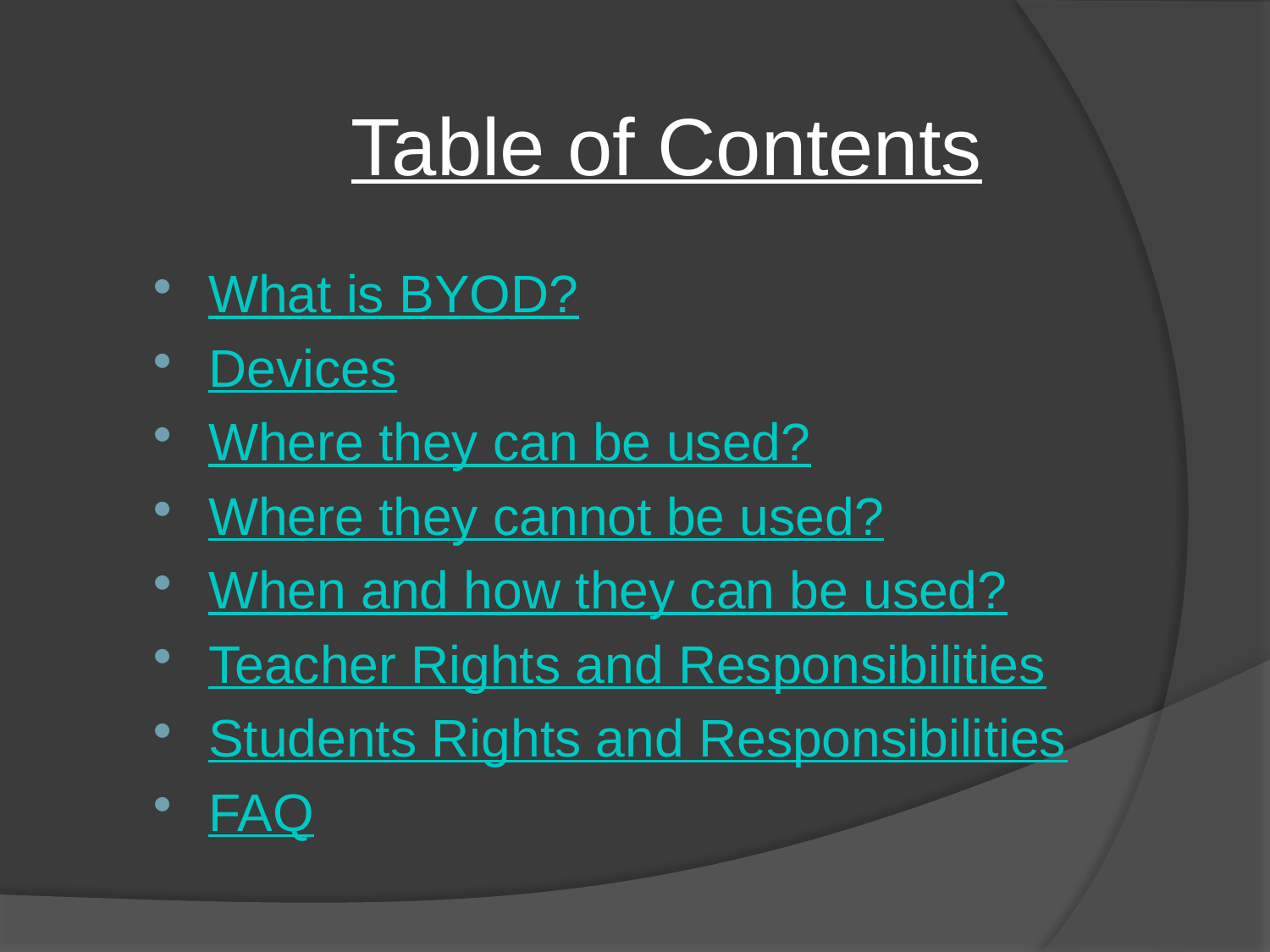

# Table of Contents
What is BYOD?
Devices
Where they can be used?
Where they cannot be used?
When and how they can be used?
Teacher Rights and Responsibilities
Students Rights and Responsibilities
FAQ